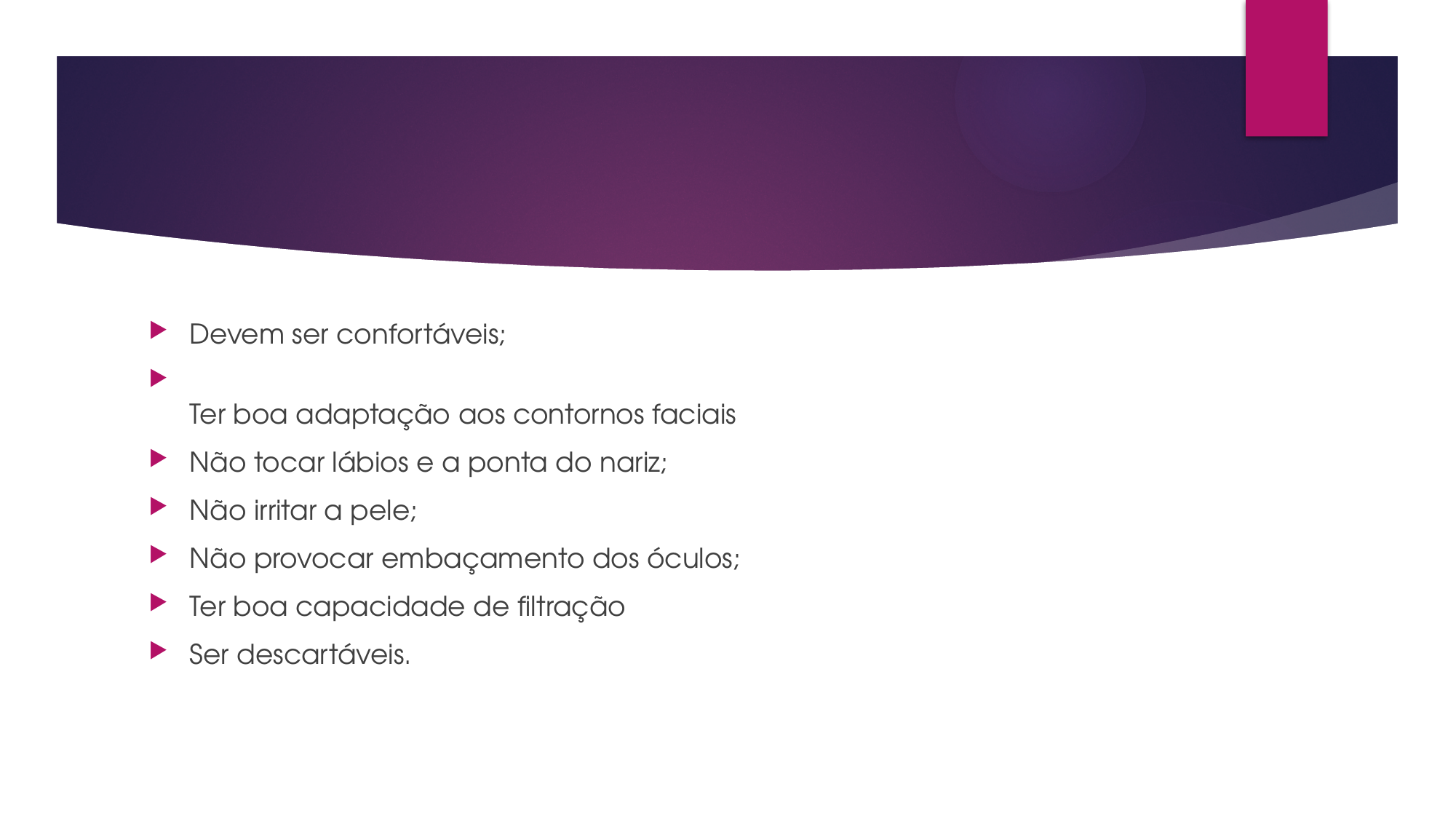

#
Devem ser confortáveis;
Ter boa adaptação aos contornos faciais
Não tocar lábios e a ponta do nariz;
Não irritar a pele;
Não provocar embaçamento dos óculos;
Ter boa capacidade de filtração
Ser descartáveis.